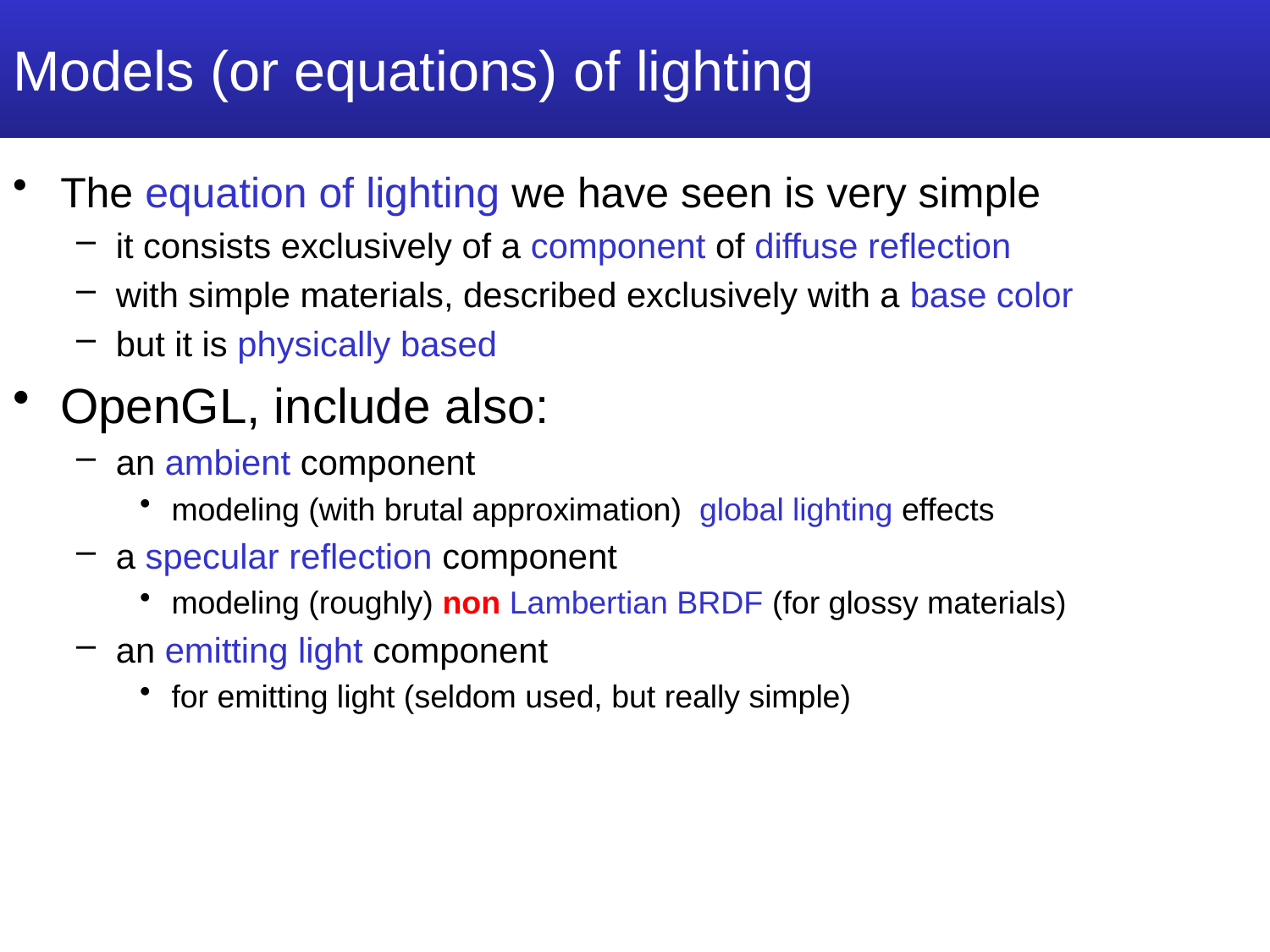

# Models (or equations) of lighting
The equation of lighting we have seen is very simple
it consists exclusively of a component of diffuse reflection
with simple materials, described exclusively with a base color
but it is physically based
OpenGL, include also:
an ambient component
modeling (with brutal approximation)  global lighting effects
a specular reflection component
modeling (roughly) non Lambertian BRDF (for glossy materials)
an emitting light component
for emitting light (seldom used, but really simple)